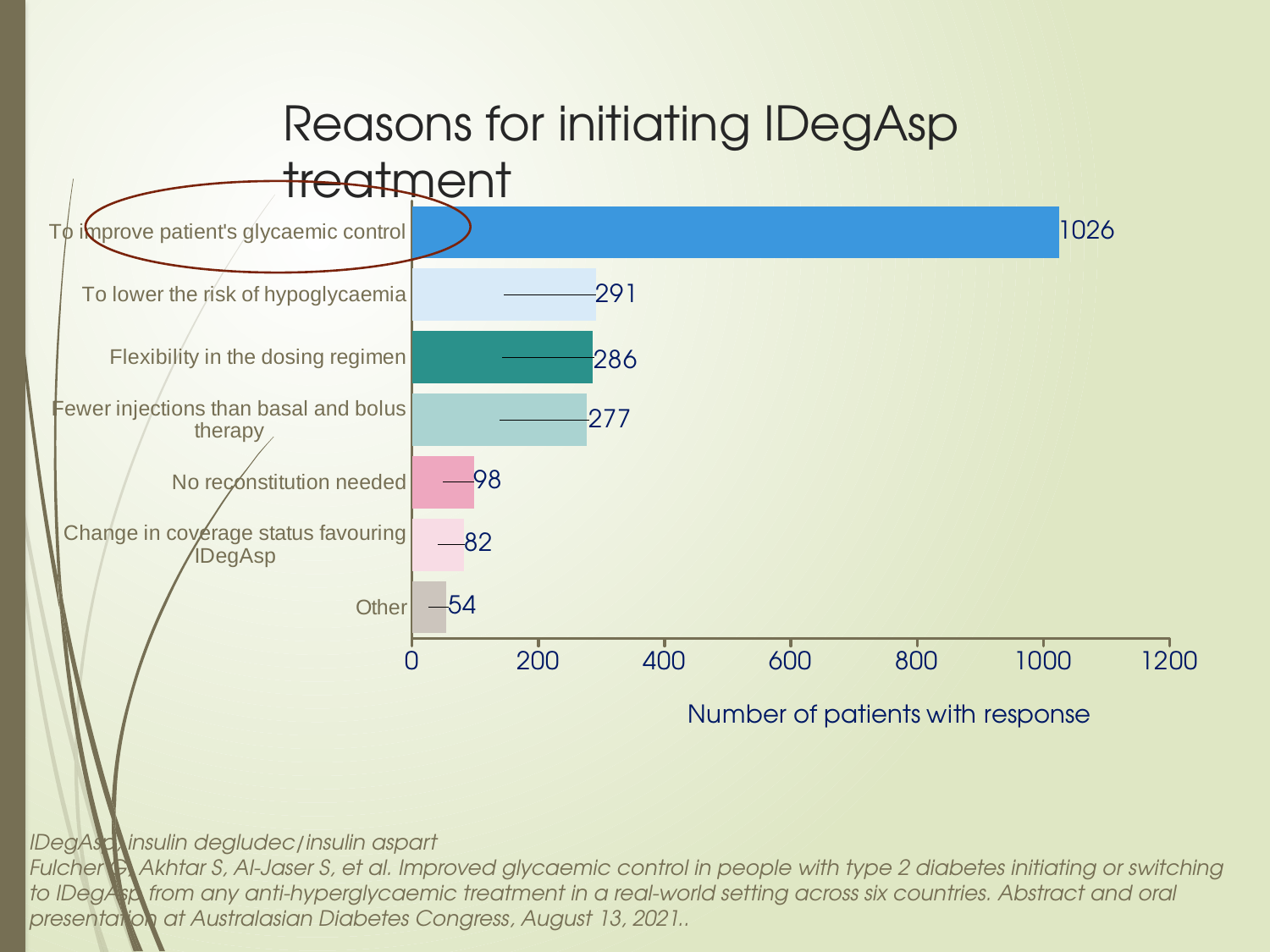

# Reasons for initiating IDegAsp treatment

### Chart

| Category | Series 1 | Series 2 | Series 3 | Series 4 | Series 5 | Series 6 | Series 7 |
|---|---|---|---|---|---|---|---|
| Other | 54.0 | None | None | None | None | None | None |
| Change in coverage status favouring IDegAsp | None | 82.0 | None | None | None | None | None |
| No reconstitution needed | None | None | 98.0 | None | None | None | None |
| Fewer injections than basal and bolus therapy | None | None | None | None | 277.0 | None | None |
| Flexibility in the dosing regimen | None | None | None | None | None | 286.0 | None |
| To lower the risk of hypoglycaemia | None | None | None | 291.0 | None | None | None |
| To improve patient's glycaemic control | None | None | None | None | None | None | 1026.0 |
ARISE_RM-slides (08.04.2021)_vkbv.ppt; slide 15

IDegAsp, insulin degludec/insulin aspart
Fulcher G, Akhtar S, Al-Jaser S, et al. Improved glycaemic control in people with type 2 diabetes initiating or switching to IDegAsp from any anti-hyperglycaemic treatment in a real-world setting across six countries. Abstract and oral presentation at Australasian Diabetes Congress, August 13, 2021..